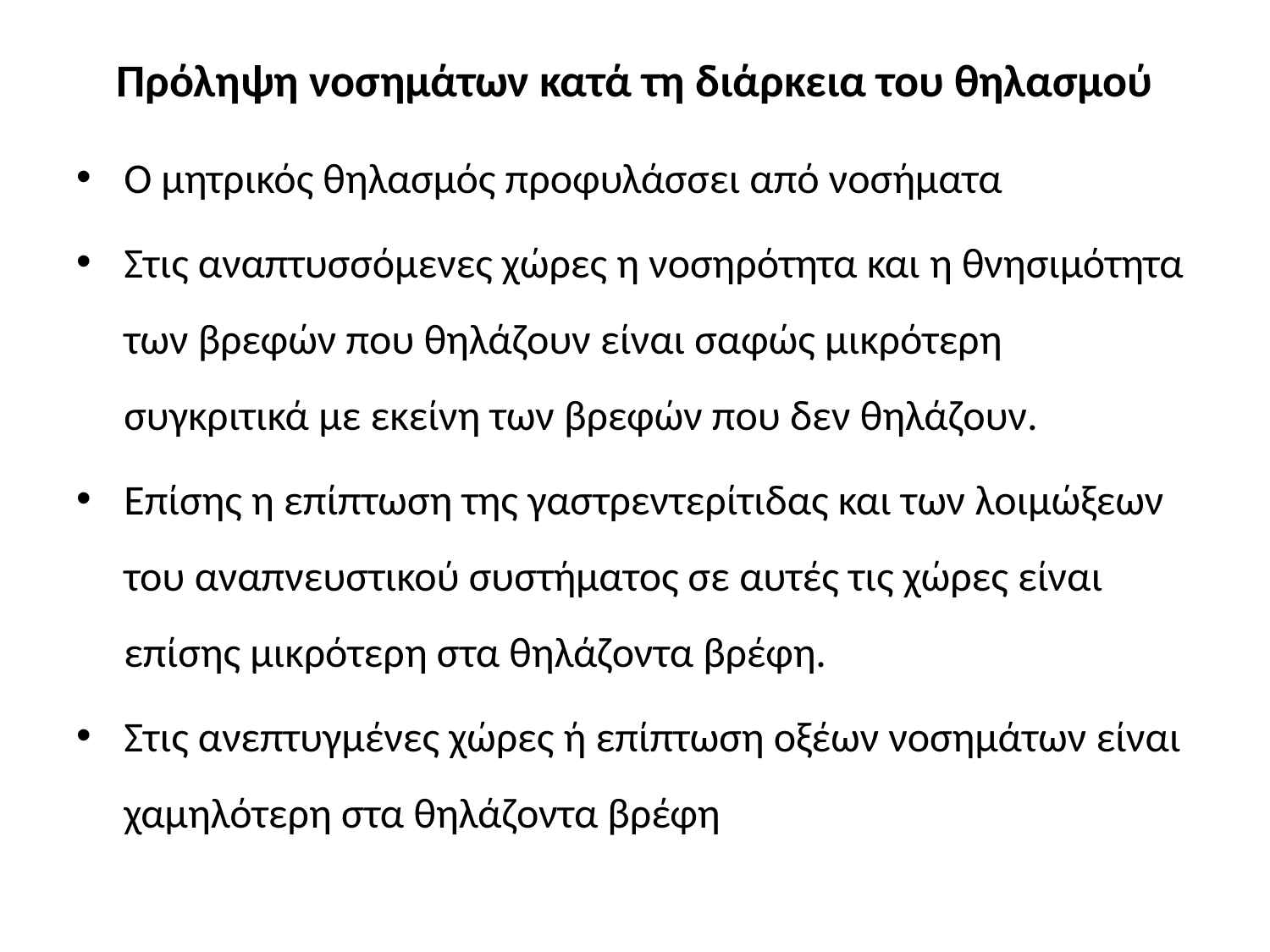

# Πρόληψη νοσημάτων κατά τη διάρκεια του θηλασμού
Ο μητρικός θηλασμός προφυλάσσει από νοσήματα
Στις αναπτυσσόμενες χώρες η νοσηρότητα και η θνησιμότητα των βρεφών που θηλάζουν είναι σαφώς μικρότερη συγκριτικά με εκείνη των βρεφών που δεν θηλάζουν.
Επίσης η επίπτωση της γαστρεντερίτιδας και των λοιμώξεων του αναπνευστικού συστήματος σε αυτές τις χώρες είναι επίσης μικρότερη στα θηλάζοντα βρέφη.
Στις ανεπτυγμένες χώρες ή επίπτωση οξέων νοσημάτων είναι χαμηλότερη στα θηλάζοντα βρέφη